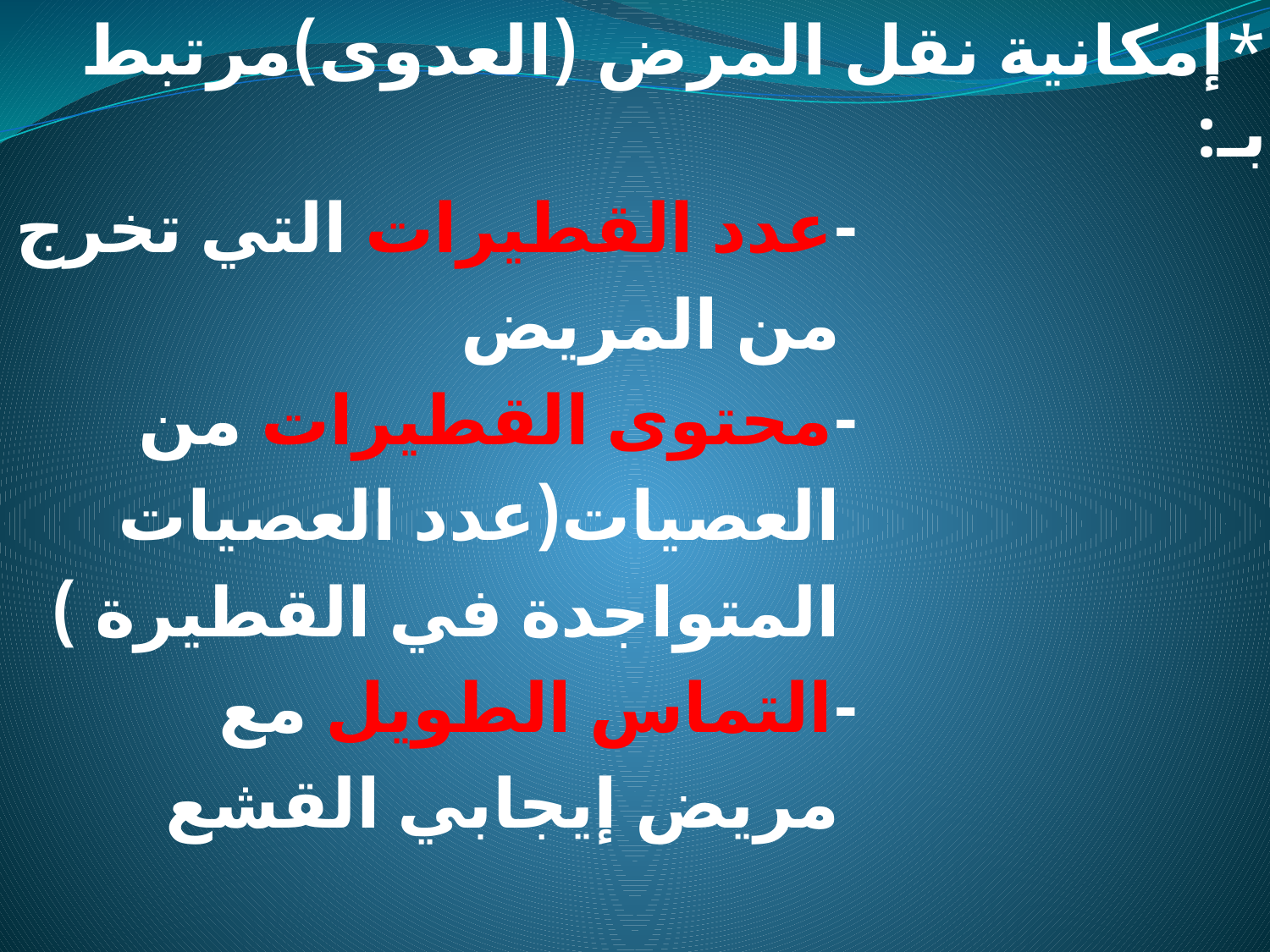

*إمكانية نقل المرض (العدوى)مرتبط بـ:
                       -عدد القطيرات التي تخرج
                        من المريض
                       -محتوى القطيرات من
                        العصيات(عدد العصيات
                        المتواجدة في القطيرة )
                       -التماس الطويل مع
                        مريض إيجابي القشع